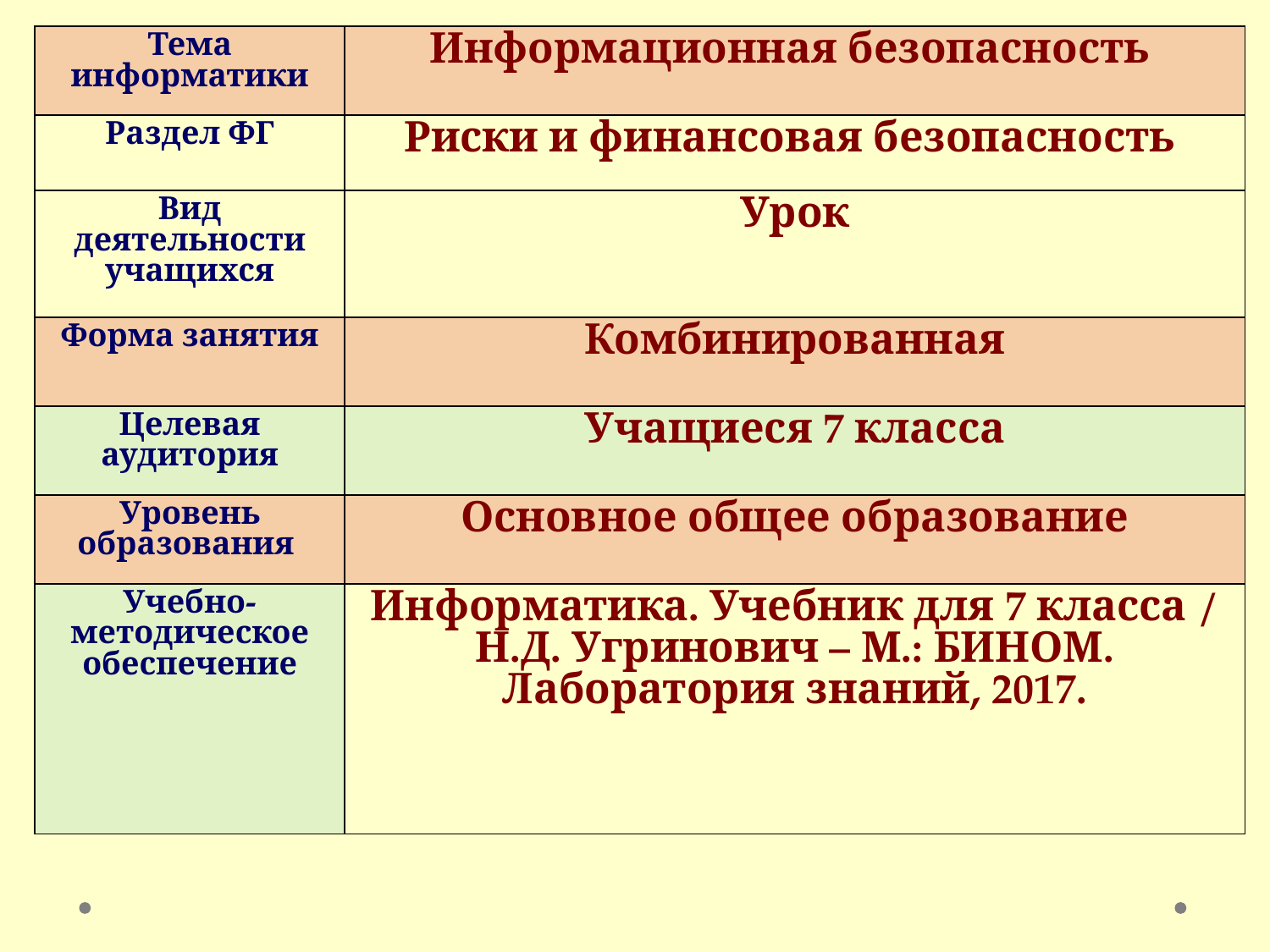

| Тема информатики | Информационная безопасность |
| --- | --- |
| Раздел ФГ | Риски и финансовая безопасность |
| Вид деятельности учащихся | Урок |
| Форма занятия | Комбинированная |
| Целевая аудитория | Учащиеся 7 класса |
| Уровень образования | Основное общее образование |
| Учебно-методическое обеспечение | Информатика. Учебник для 7 класса / Н.Д. Угринович – М.: БИНОМ. Лаборатория знаний, 2017. |